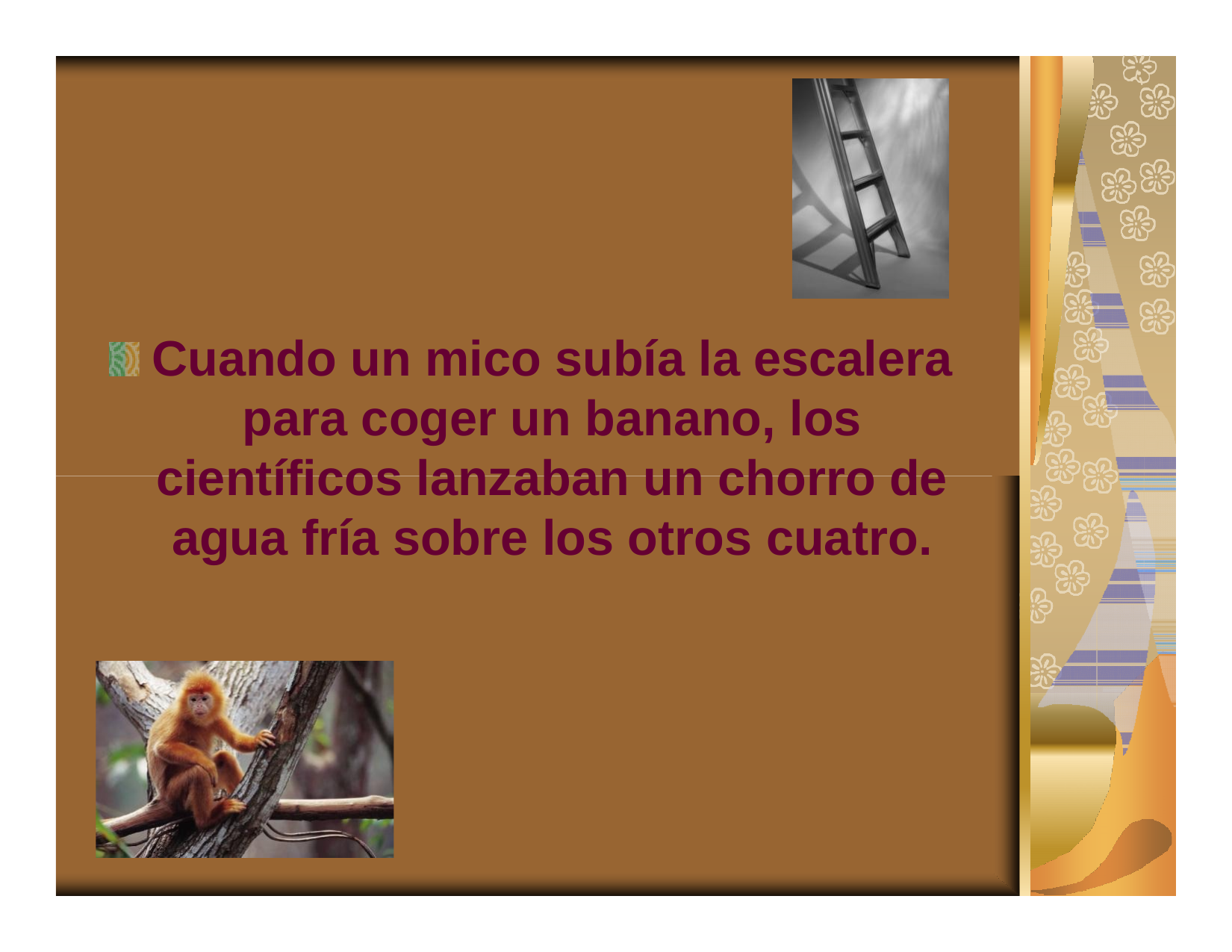

Cuando un mico subía la escalera para coger un banano, los científicos lanzaban un chorro de agua fría sobre los otros cuatro.